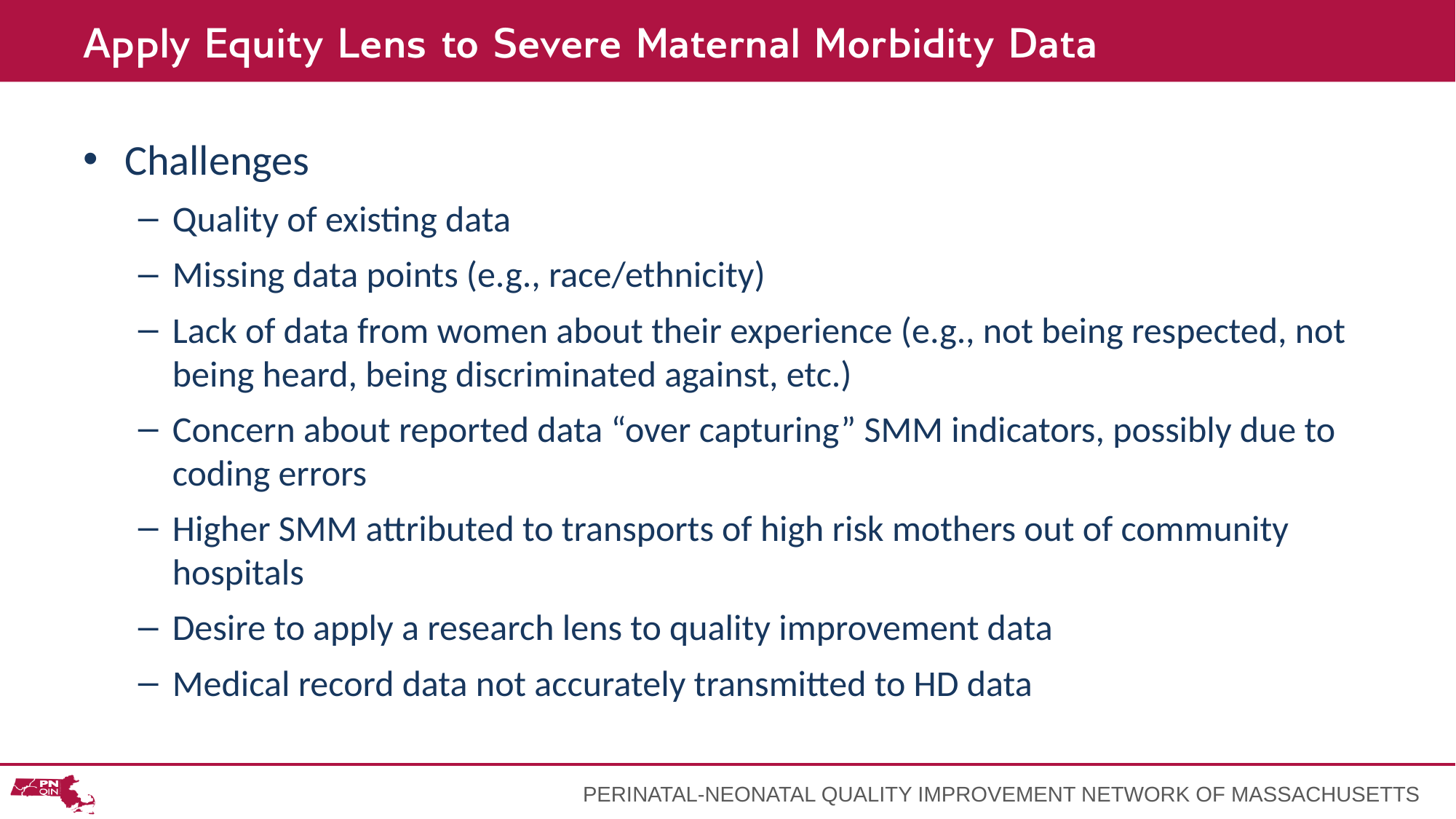

# Apply Equity Lens to Severe Maternal Morbidity Data
Challenges
Quality of existing data
Missing data points (e.g., race/ethnicity)
Lack of data from women about their experience (e.g., not being respected, not being heard, being discriminated against, etc.)
Concern about reported data “over capturing” SMM indicators, possibly due to coding errors
Higher SMM attributed to transports of high risk mothers out of community hospitals
Desire to apply a research lens to quality improvement data
Medical record data not accurately transmitted to HD data